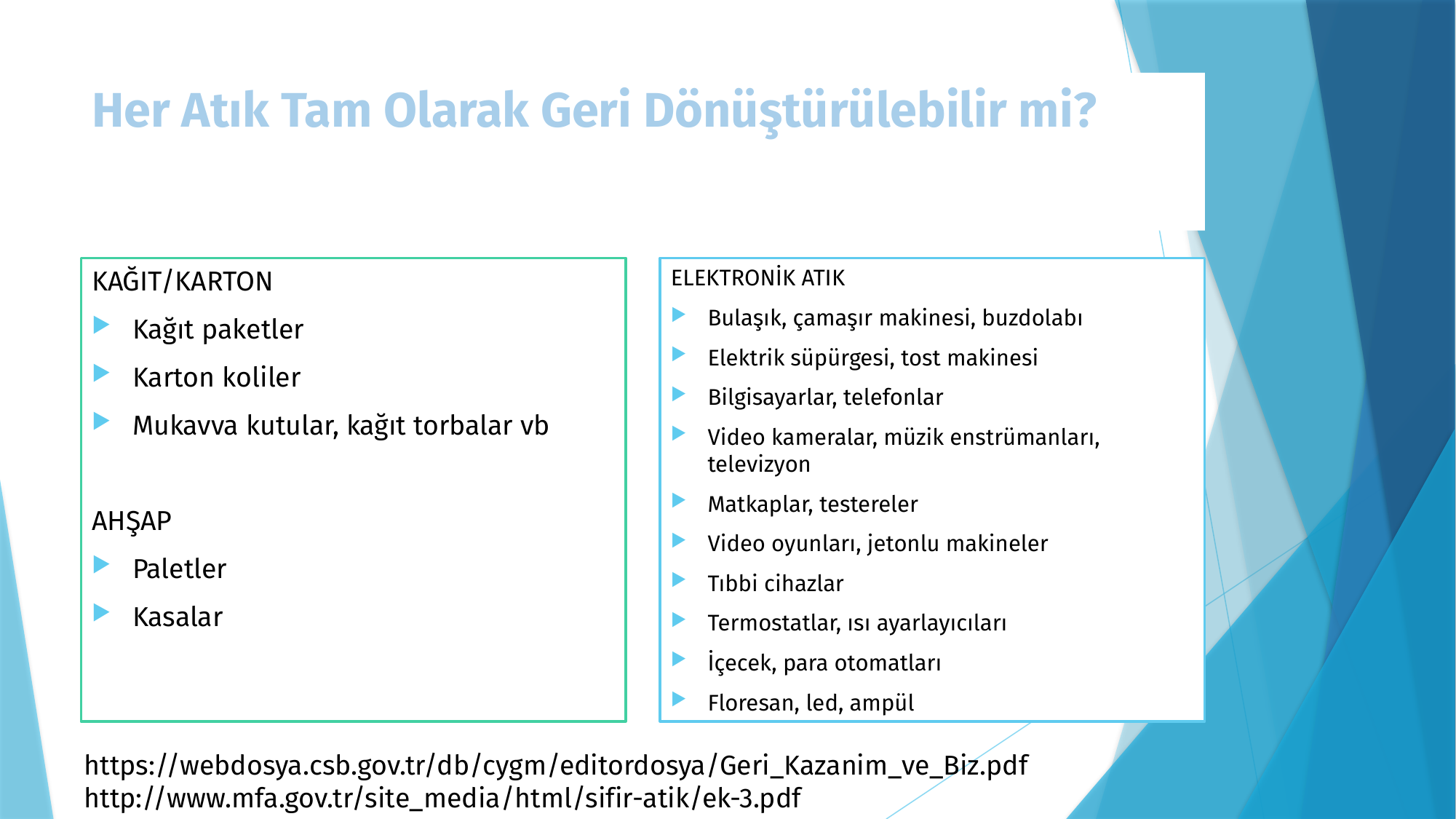

# Her Atık Tam Olarak Geri Dönüştürülebilir mi?
KAĞIT/KARTON
Kağıt paketler
Karton koliler
Mukavva kutular, kağıt torbalar vb

AHŞAP
Paletler
Kasalar
ELEKTRONİK ATIK
Bulaşık, çamaşır makinesi, buzdolabı
Elektrik süpürgesi, tost makinesi
Bilgisayarlar, telefonlar
Video kameralar, müzik enstrümanları, televizyon
Matkaplar, testereler
Video oyunları, jetonlu makineler
Tıbbi cihazlar
Termostatlar, ısı ayarlayıcıları
İçecek, para otomatları
Floresan, led, ampül
https://webdosya.csb.gov.tr/db/cygm/editordosya/Geri_Kazanim_ve_Biz.pdf
http://www.mfa.gov.tr/site_media/html/sifir-atik/ek-3.pdf